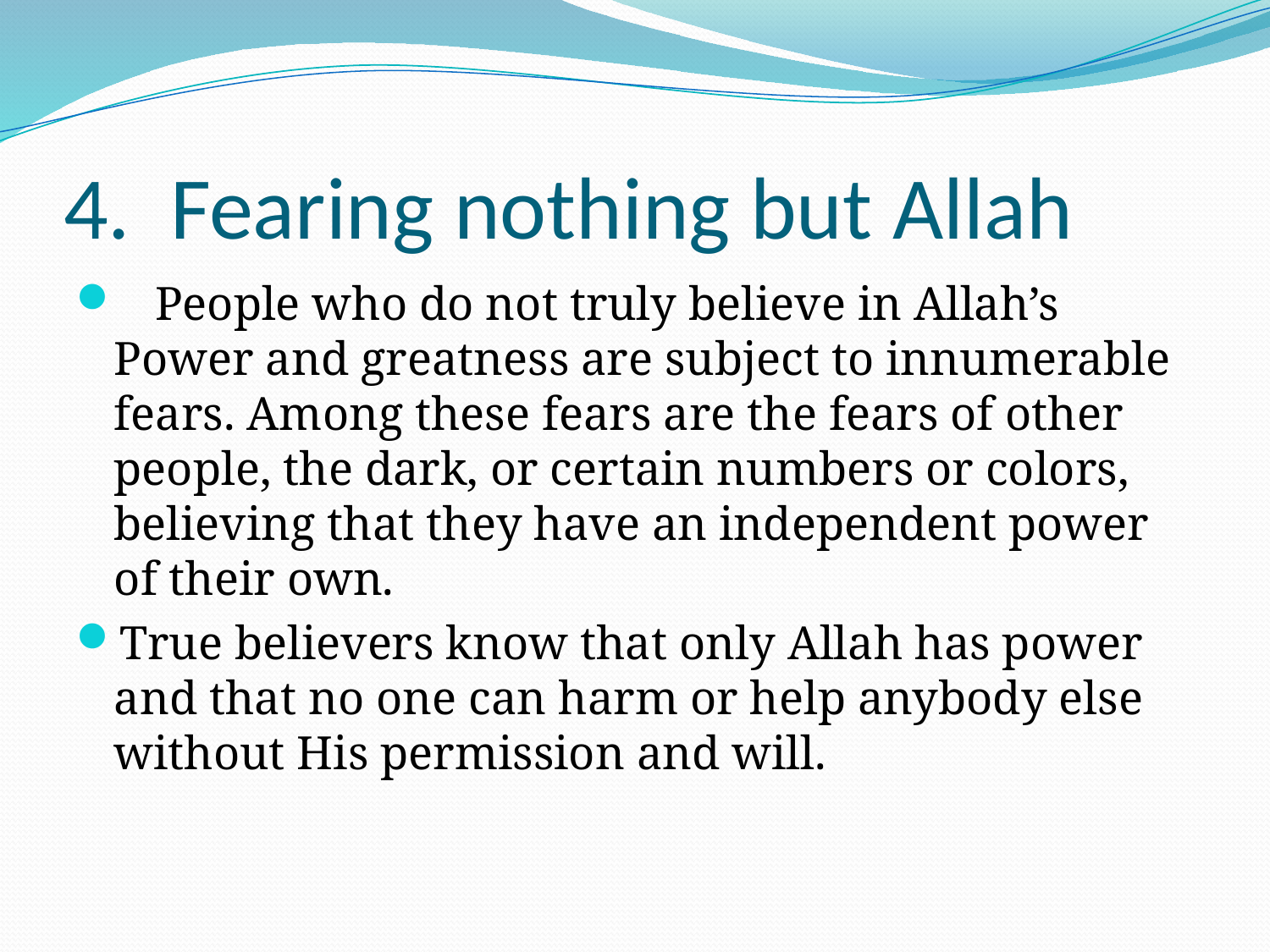

# 4.  Fearing nothing but Allah
   People who do not truly believe in Allah’s Power and greatness are subject to innumerable fears. Among these fears are the fears of other people, the dark, or certain numbers or colors, believing that they have an independent power of their own.
True believers know that only Allah has power and that no one can harm or help anybody else without His permission and will.